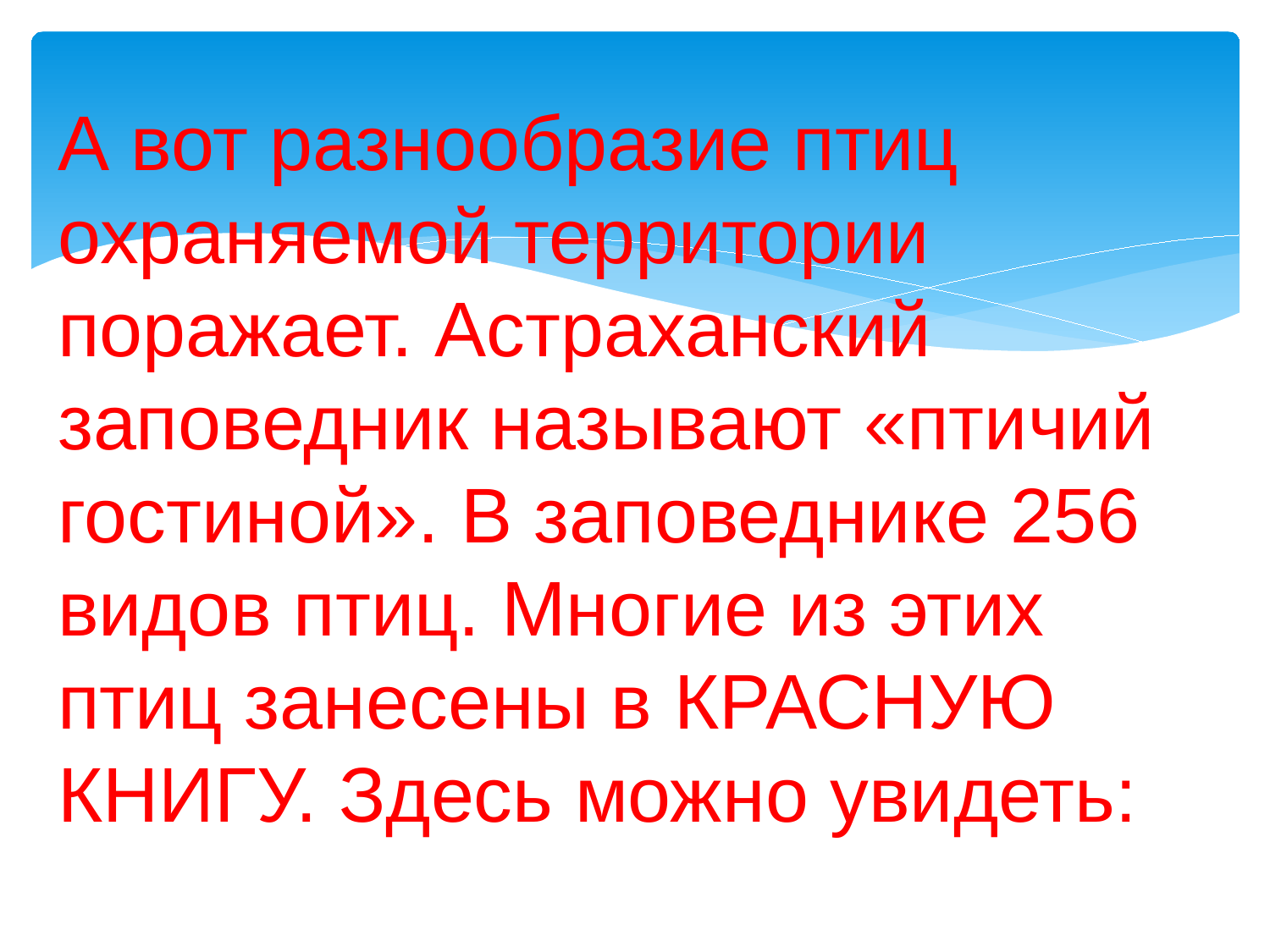

А вот разнообразие птиц охраняемой территории поражает. Астраханский заповедник называют «птичий гостиной». В заповеднике 256  видов птиц. Многие из этих птиц занесены в КРАСНУЮ КНИГУ. Здесь можно увидеть: